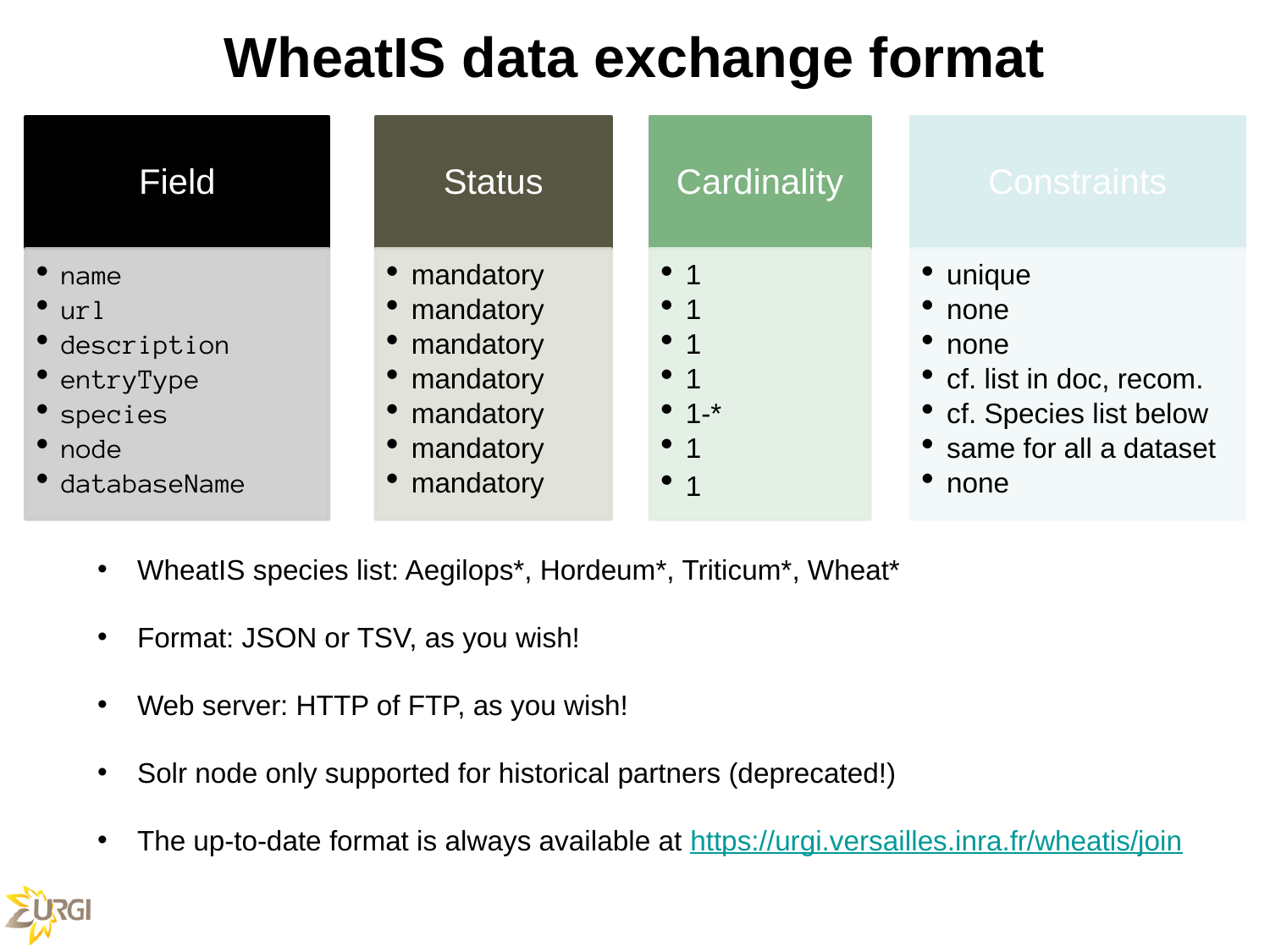

WheatIS data exchange format
Field
Status
Cardinality
Constraints
name
url
description
entryType
species
node
databaseName
mandatory
mandatory
mandatory
mandatory
mandatory
mandatory
mandatory
1
1
1
1
1-*
1
1
unique
none
none
cf. list in doc, recom.
cf. Species list below
same for all a dataset
none
WheatIS species list: Aegilops*, Hordeum*, Triticum*, Wheat*

Format: JSON or TSV, as you wish!

Web server: HTTP of FTP, as you wish!

Solr node only supported for historical partners (deprecated!)

The up-to-date format is always available at https://urgi.versailles.inra.fr/wheatis/join